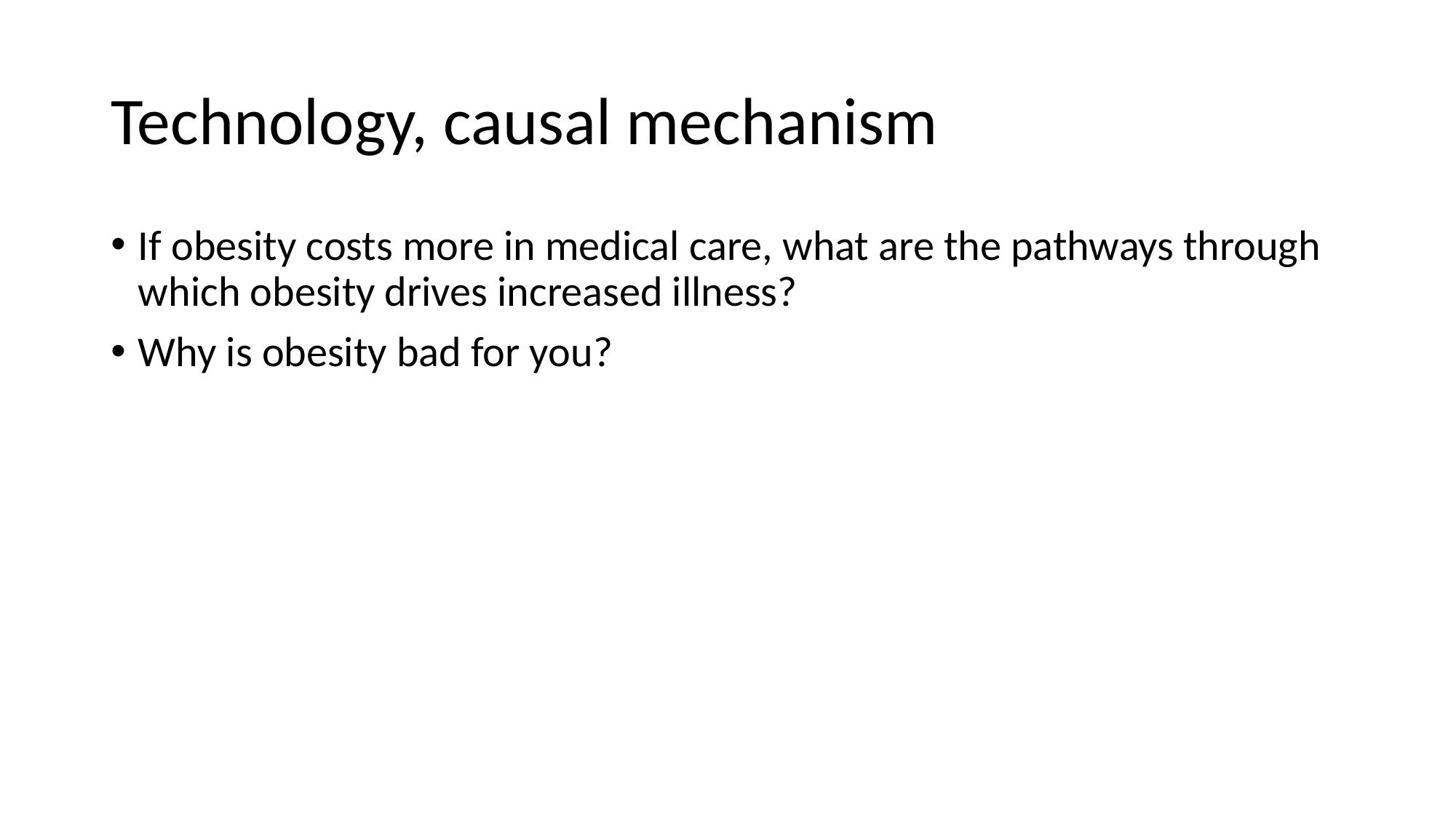

# Technology, causal mechanism
If obesity costs more in medical care, what are the pathways through which obesity drives increased illness?
Why is obesity bad for you?